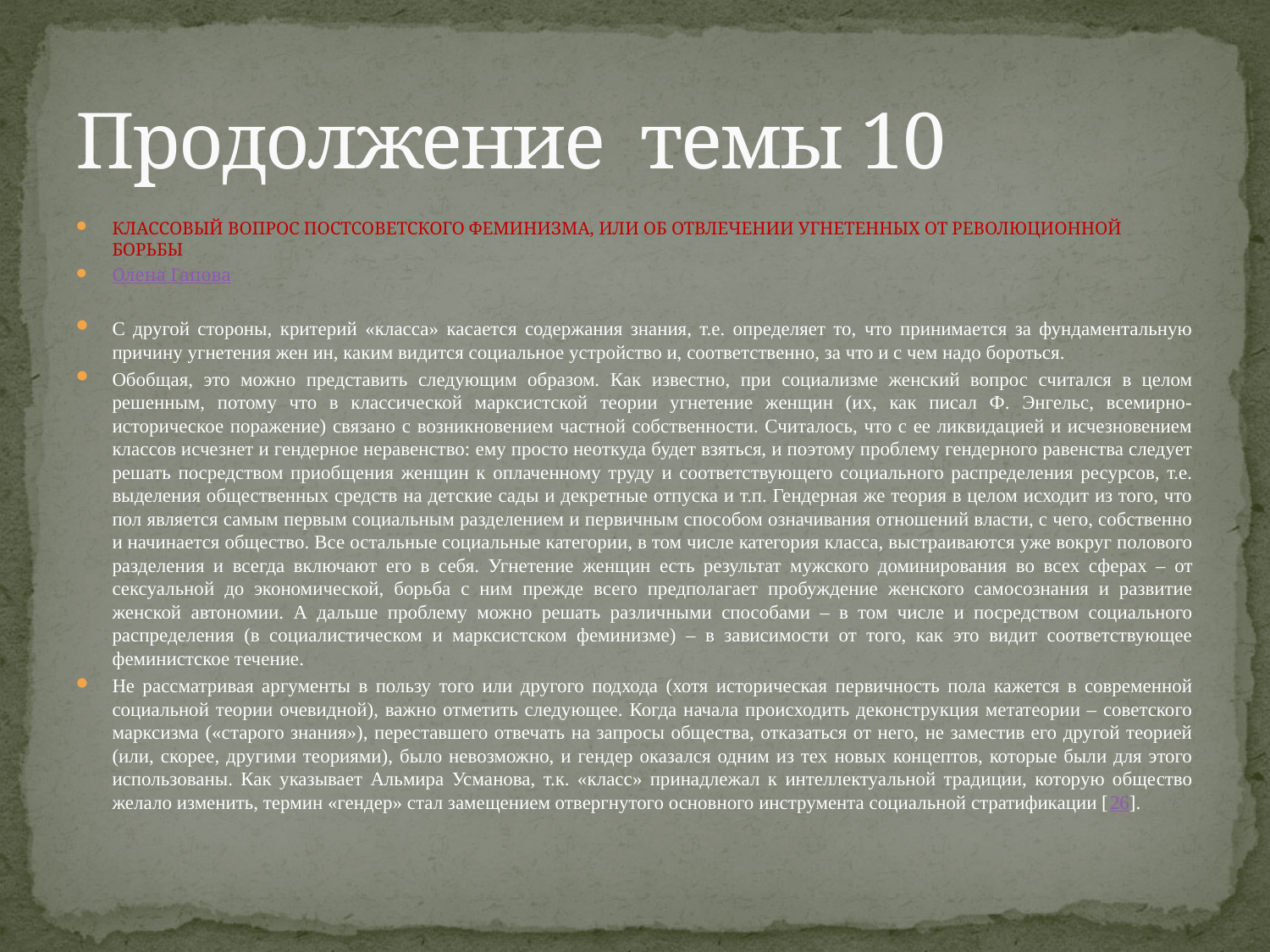

# Продолжение  темы 10
КЛАССОВЫЙ ВОПРОС ПОСТСОВЕТСКОГО ФЕМИНИЗМА, ИЛИ ОБ ОТВЛЕЧЕНИИ УГНЕТЕННЫХ ОТ РЕВОЛЮЦИОННОЙ БОРЬБЫ
Олена Гапова

С другой стороны, критерий «класса» касается содержания знания, т.е. определяет то, что принимается за фундаментальную причину угнетения жен ин, каким видится социальное устройство и, соответственно, за что и с чем надо бороться.
Обобщая, это можно представить следующим образом. Как известно, при социализме женский вопрос считался в целом решенным, потому что в классической марксистской теории угнетение женщин (их, как писал Ф. Энгельс, всемирно-историческое поражение) связано с возникновением частной собственности. Считалось, что с ее ликвидацией и исчезновением классов исчезнет и гендерное неравенство: ему просто неоткуда будет взяться, и поэтому проблему гендерного равенства следует решать посредством приобщения женщин к оплаченному труду и соответствующего социального распределения ресурсов, т.е. выделения общественных средств на детские сады и декретные отпуска и т.п. Гендерная же теория в целом исходит из того, что пол является самым первым социальным разделением и первичным способом означивания отношений власти, с чего, собственно и начинается общество. Все остальные социальные категории, в том числе категория класса, выстраиваются уже вокруг полового разделения и всегда включают его в себя. Угнетение женщин есть результат мужского доминирования во всех сферах – от сексуальной до экономической, борьба с ним прежде всего предполагает пробуждение женского самосознания и развитие женской автономии. А дальше проблему можно решать различными способами – в том числе и посредством социального распределения (в социалистическом и марксистском феминизме) – в зависимости от того, как это видит соответствующее феминистское течение.
Не рассматривая аргументы в пользу того или другого подхода (хотя историческая первичность пола кажется в современной социальной теории очевидной), важно отметить следующее. Когда начала происходить деконструкция метатеории – советского марксизма («старого знания»), переставшего отвечать на запросы общества, отказаться от него, не заместив его другой теорией (или, скорее, другими теориями), было невозможно, и гендер оказался одним из тех новых концептов, которые были для этого использованы. Как указывает Альмира Усманова, т.к. «класс» принадлежал к интеллектуальной традиции, которую общество желало изменить, термин «гендер» стал замещением отвергнутого основного инструмента социальной стратификации [26].